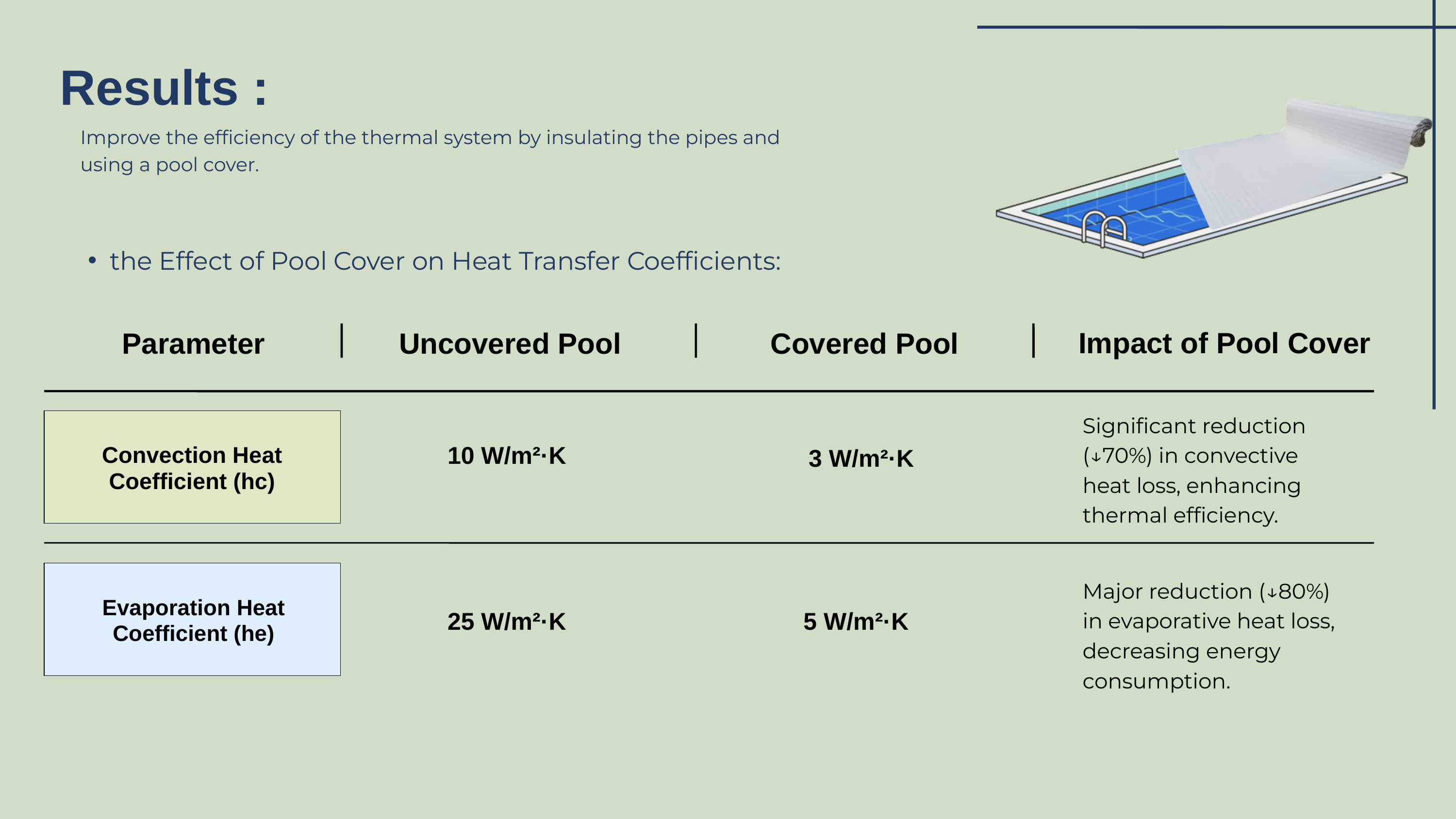

Results :

Improve the efficiency of the thermal system by insulating the pipes and using a pool cover.

the Effect of Pool Cover on Heat Transfer Coefficients:
Impact of Pool Cover
Parameter
Uncovered Pool
Covered Pool

Significant reduction (↓70%) in convective heat loss, enhancing thermal efficiency.

10 W/m²·K
Convection Heat Coefficient (hc)
3 W/m²·K

Major reduction (↓80%) in evaporative heat loss, decreasing energy consumption.

Evaporation Heat Coefficient (he)
25 W/m²·K
5 W/m²·K